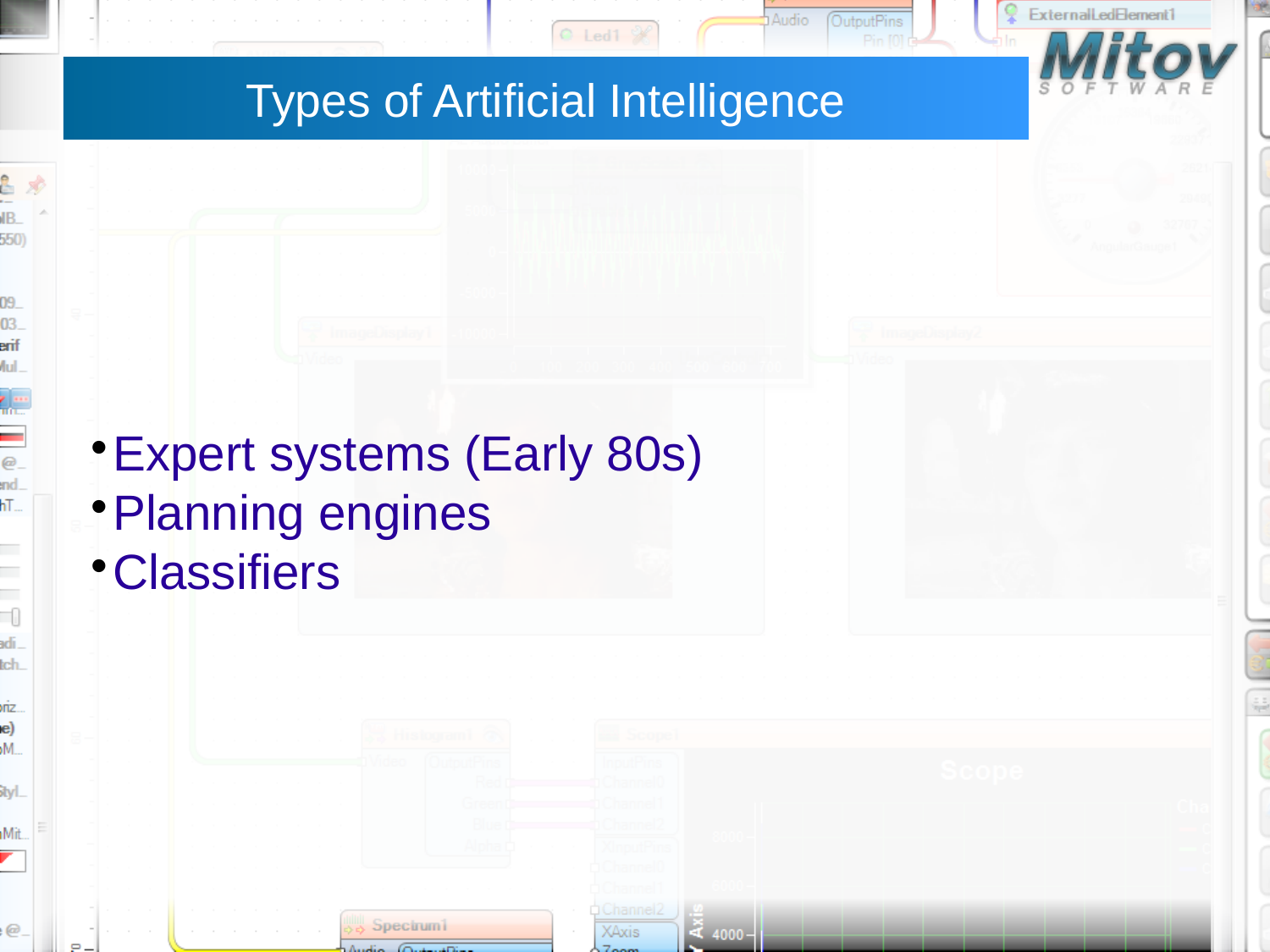

Types of Artificial Intelligence
Expert systems (Early 80s)
Planning engines
Classifiers